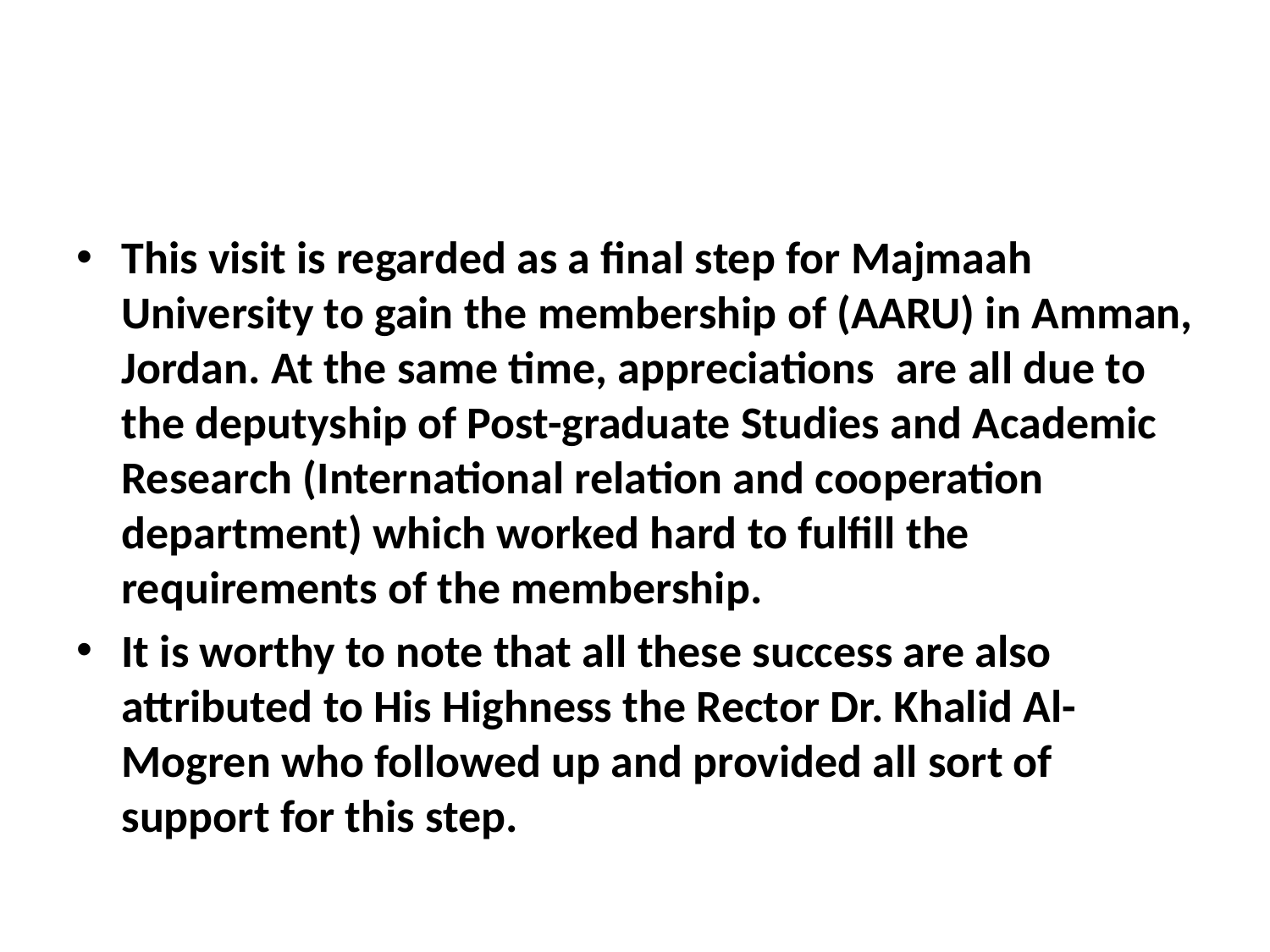

#
This visit is regarded as a final step for Majmaah University to gain the membership of (AARU) in Amman, Jordan. At the same time, appreciations  are all due to the deputyship of Post-graduate Studies and Academic Research (International relation and cooperation department) which worked hard to fulfill the requirements of the membership.
It is worthy to note that all these success are also attributed to His Highness the Rector Dr. Khalid Al-Mogren who followed up and provided all sort of support for this step.